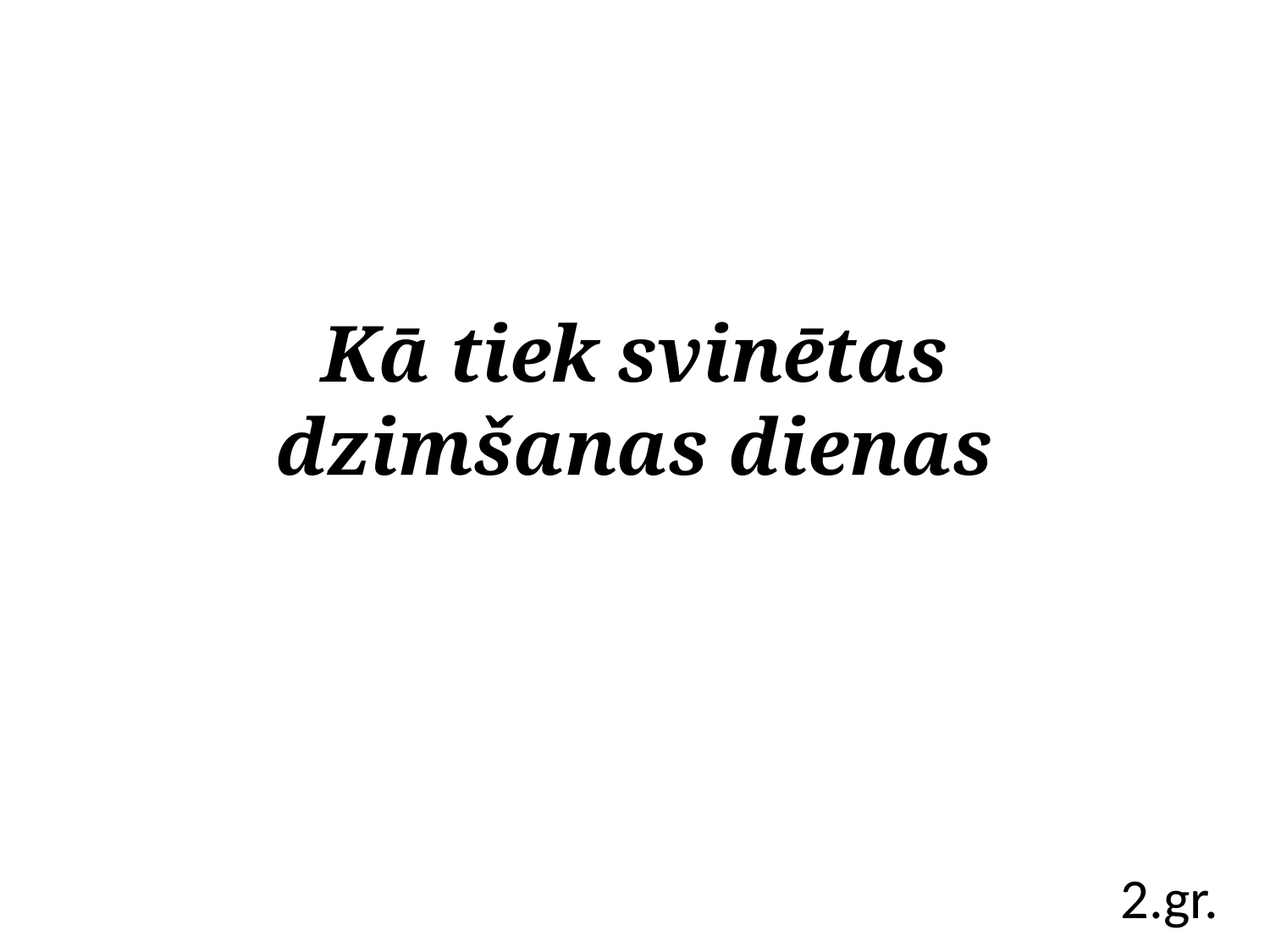

# Kā tiek svinētas dzimšanas dienas
2.gr.